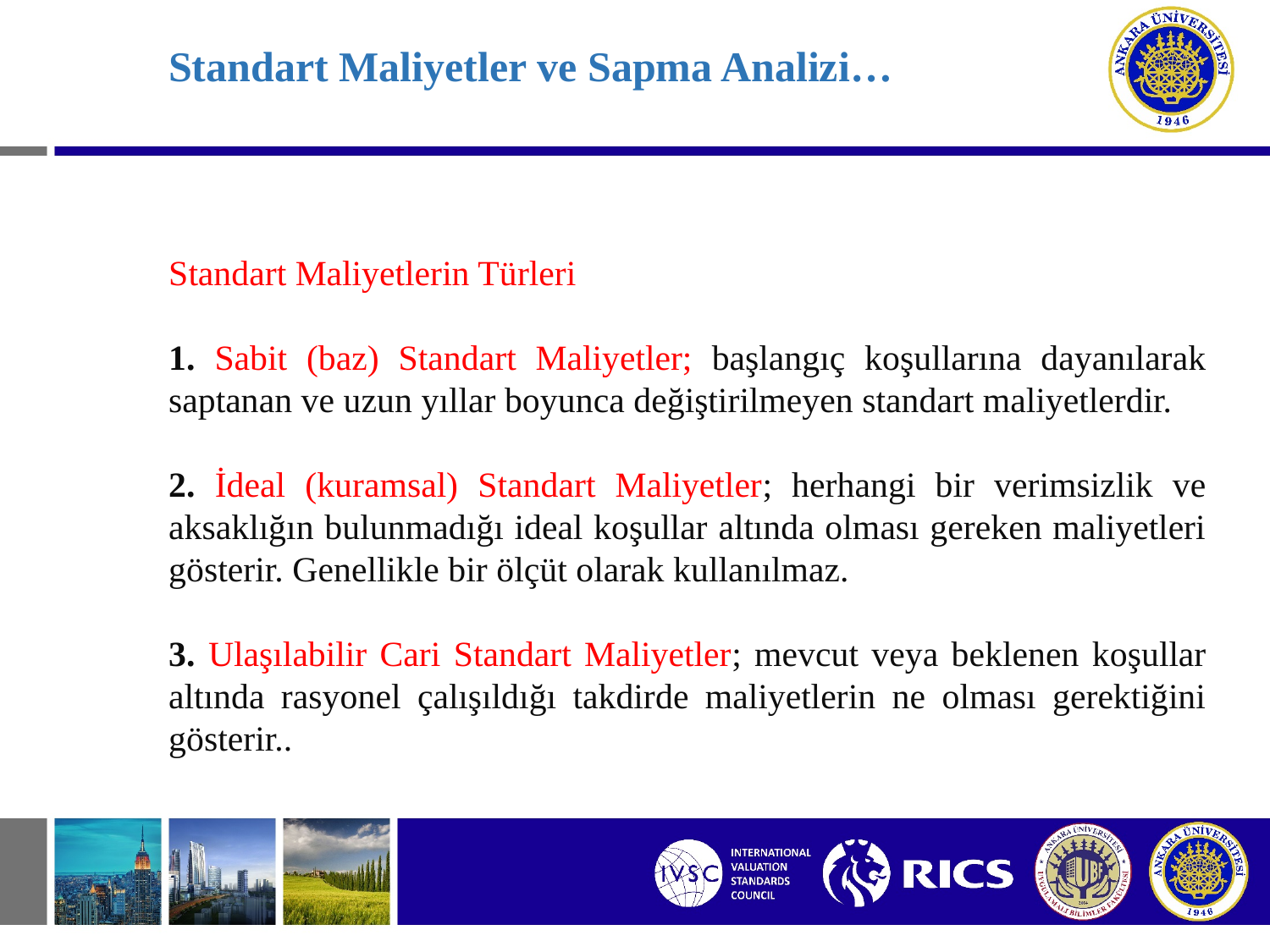

# Standart Maliyetler ve Sapma Analizi…
Standart Maliyetlerin Türleri

1. Sabit (baz) Standart Maliyetler; başlangıç koşullarına dayanılarak saptanan ve uzun yıllar boyunca değiştirilmeyen standart maliyetlerdir.

2. İdeal (kuramsal) Standart Maliyetler; herhangi bir verimsizlik ve aksaklığın bulunmadığı ideal koşullar altında olması gereken maliyetleri gösterir. Genellikle bir ölçüt olarak kullanılmaz.

3. Ulaşılabilir Cari Standart Maliyetler; mevcut veya beklenen koşullar altında rasyonel çalışıldığı takdirde maliyetlerin ne olması gerektiğini gösterir..